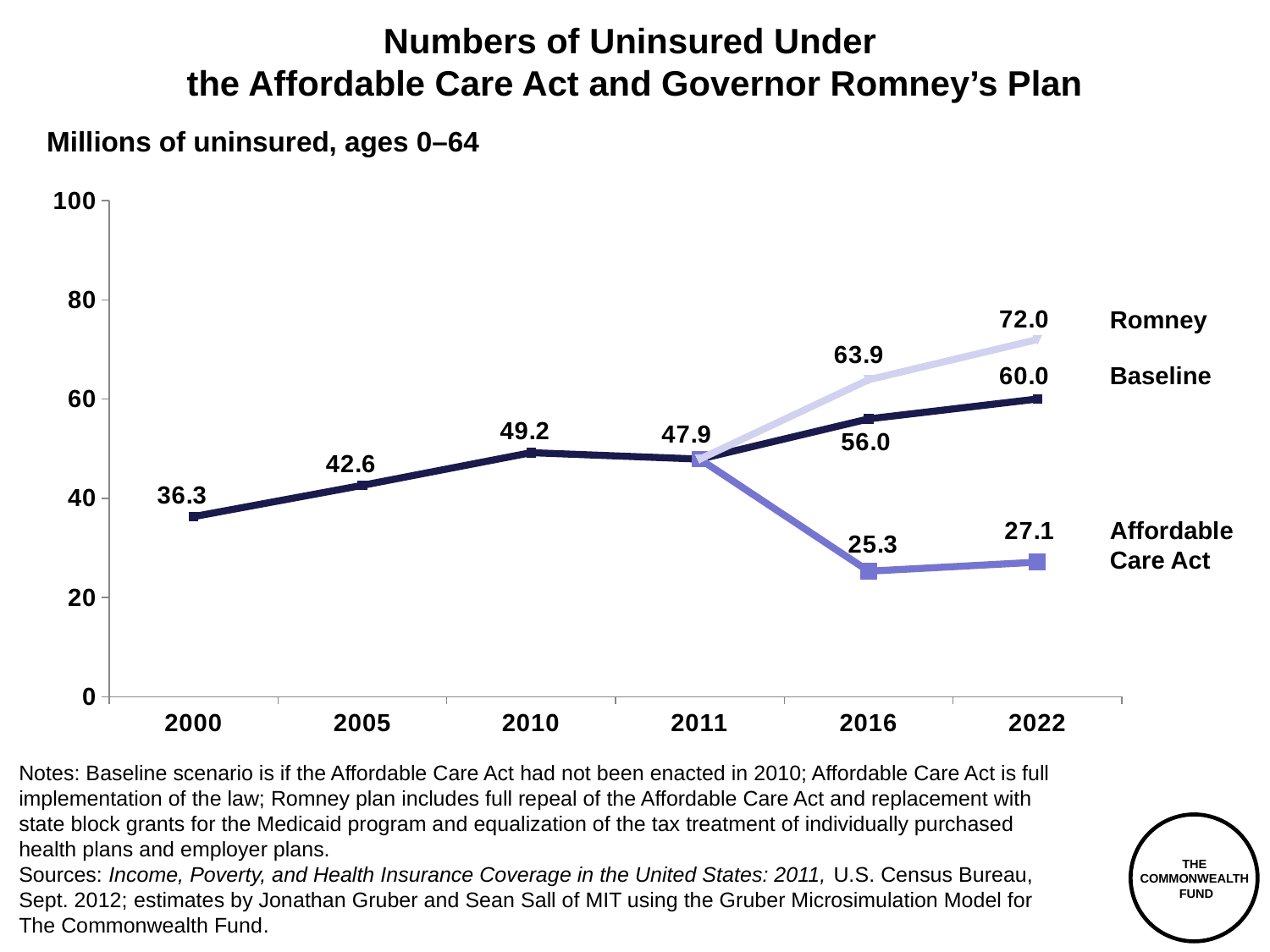

# Numbers of Uninsured Under the Affordable Care Act and Governor Romney’s Plan
Millions of uninsured, ages 0–64

### Chart

| Category | Baseline | Affordable Care Act | Romney |
|---|---|---|---|
| 2000 | 36.3 | None | None |
| 2005 | 42.6 | None | None |
| 2010 | 49.2 | None | None |
| 2011 | 47.9 | 47.9 | 47.9 |
| 2016 | 56.01 | 25.3 | 63.9 |
| 2022 | 60.02 | 27.12 | 72.0 |
Romney
Baseline
Affordable Care Act
Notes: Baseline scenario is if the Affordable Care Act had not been enacted in 2010; Affordable Care Act is full implementation of the law; Romney plan includes full repeal of the Affordable Care Act and replacement with
state block grants for the Medicaid program and equalization of the tax treatment of individually purchased
health plans and employer plans.
Sources: Income, Poverty, and Health Insurance Coverage in the United States: 2011, U.S. Census Bureau,
Sept. 2012; estimates by Jonathan Gruber and Sean Sall of MIT using the Gruber Microsimulation Model for
The Commonwealth Fund.